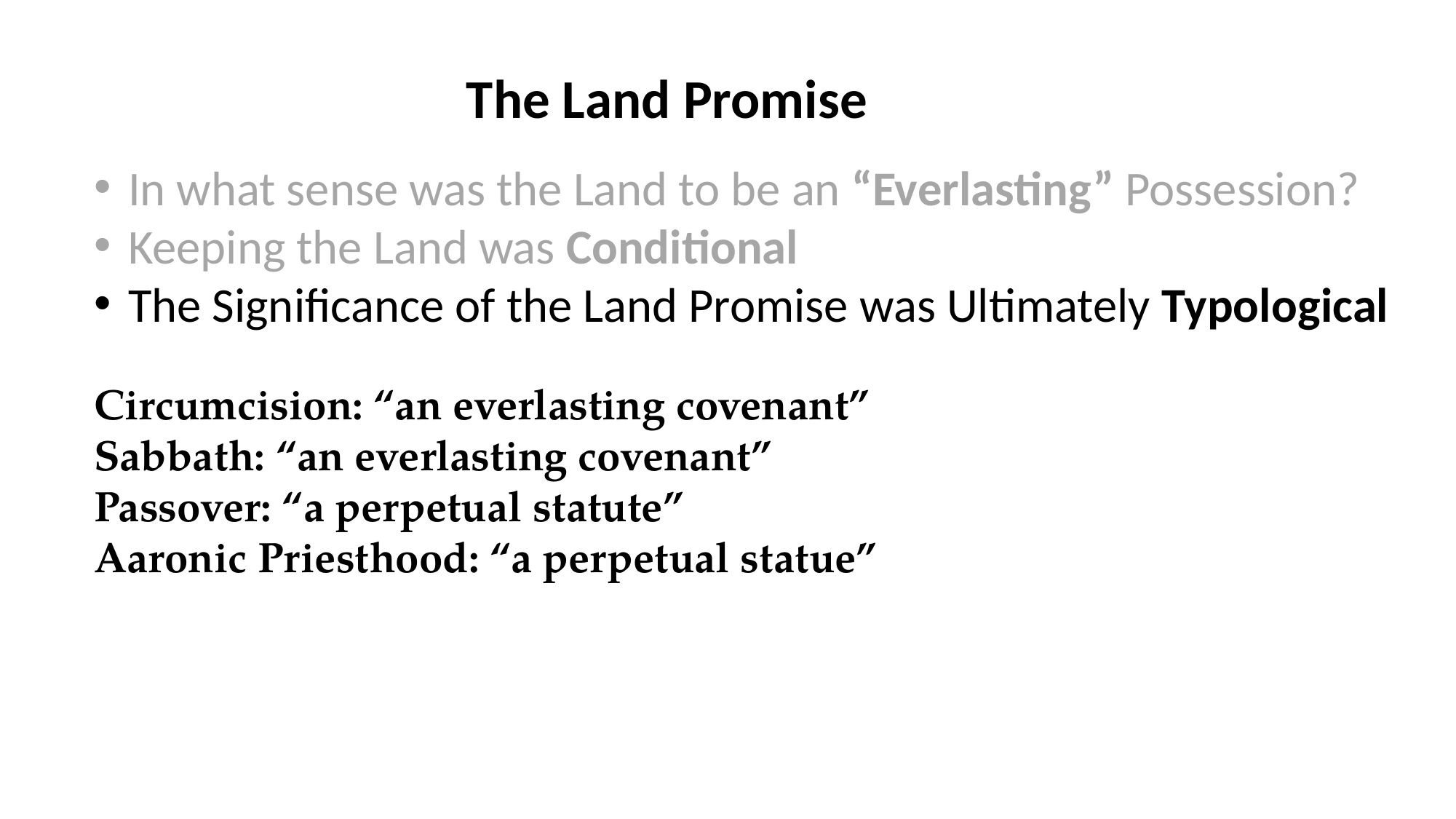

The Land Promise
In what sense was the Land to be an “Everlasting” Possession?
Keeping the Land was Conditional
The Significance of the Land Promise was Ultimately Typological
Circumcision: “an everlasting covenant”
Sabbath: “an everlasting covenant”
Passover: “a perpetual statute”
Aaronic Priesthood: “a perpetual statue”